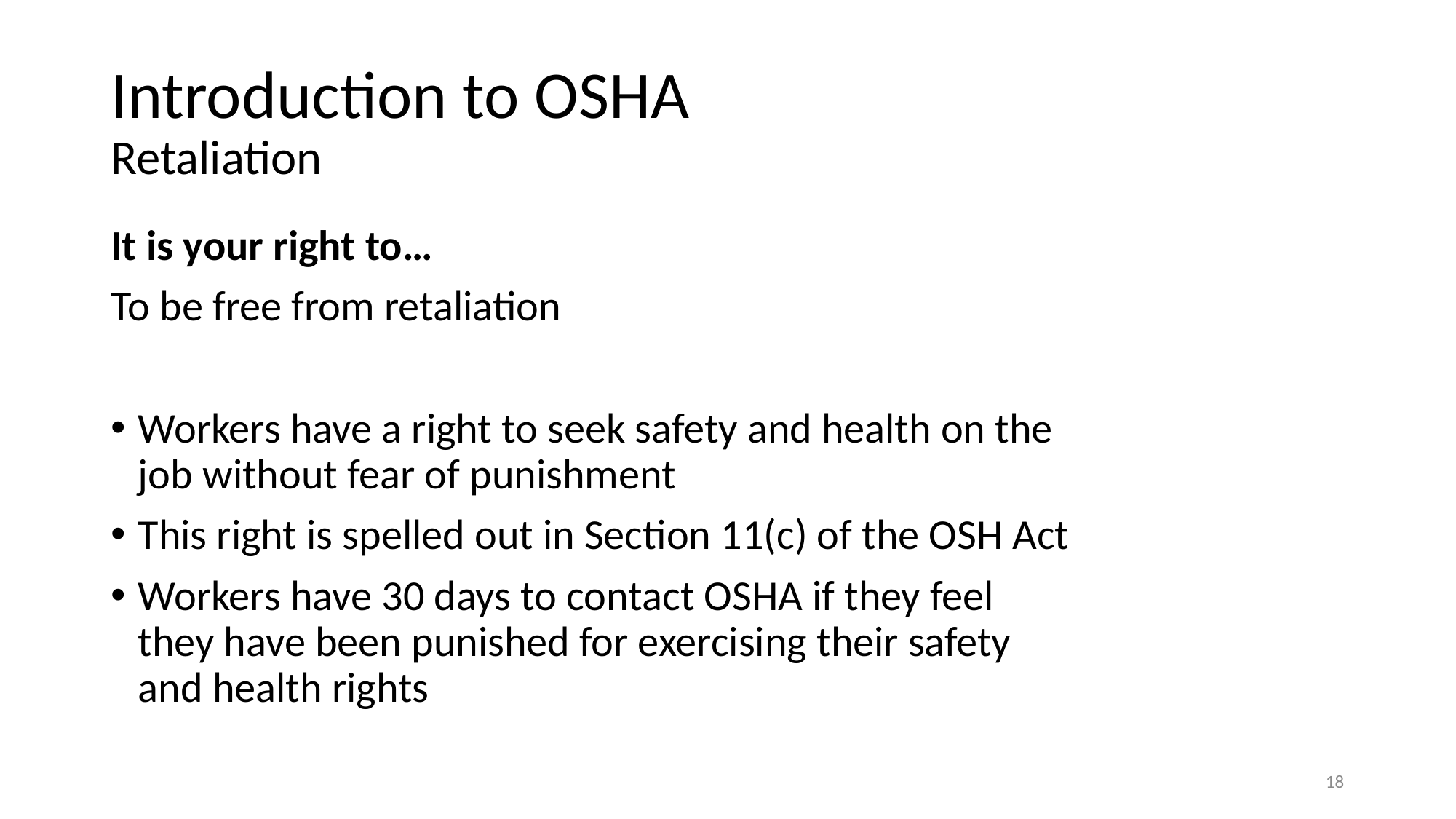

# Introduction to OSHA Retaliation
It is your right to…
To be free from retaliation

Workers have a right to seek safety and health on the job without fear of punishment
This right is spelled out in Section 11(c) of the OSH Act
Workers have 30 days to contact OSHA if they feel they have been punished for exercising their safety and health rights

18